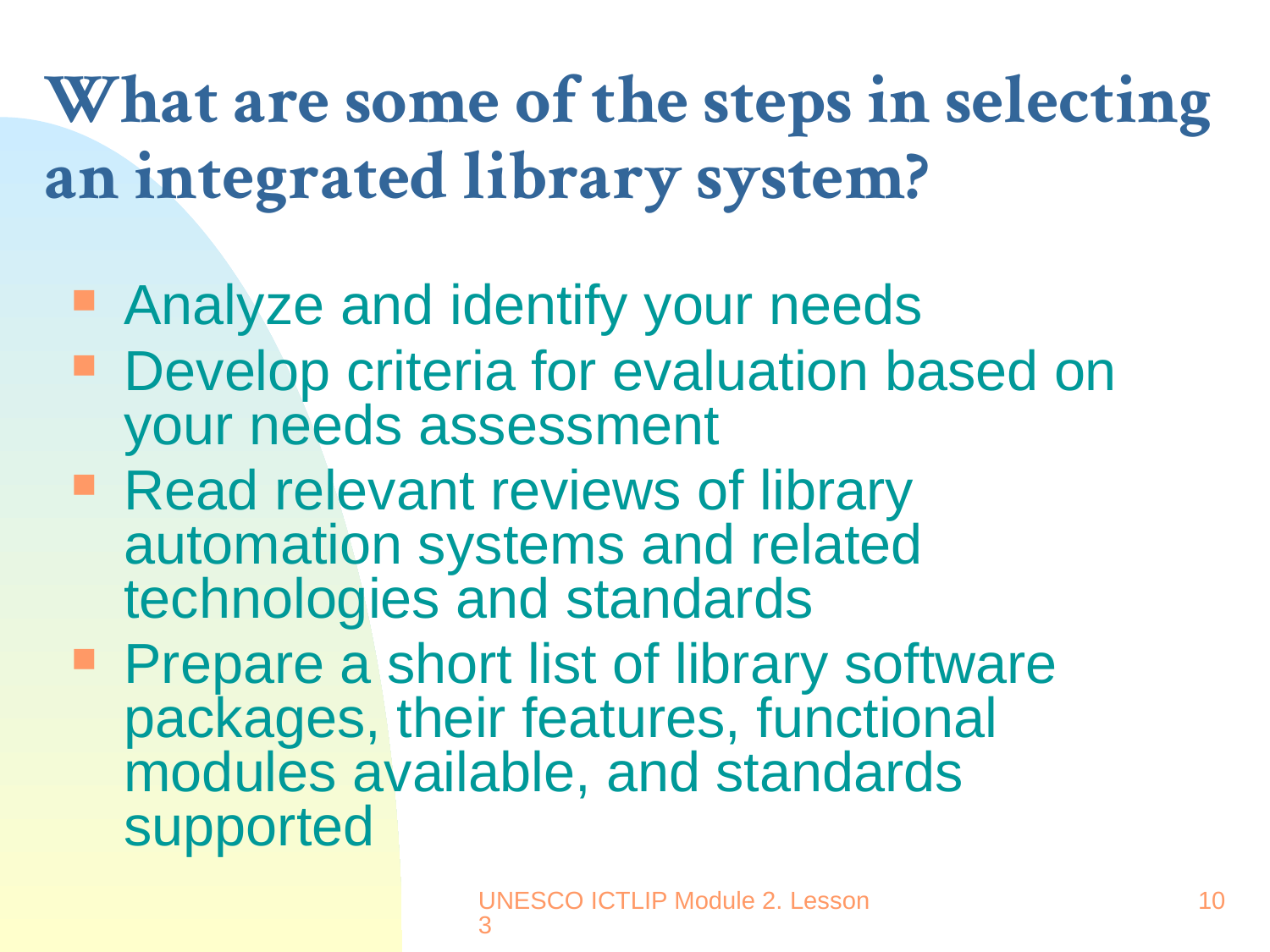

# What are some of the steps in selecting an integrated library system?
Analyze and identify your needs
Develop criteria for evaluation based on your needs assessment
Read relevant reviews of library automation systems and related technologies and standards
Prepare a short list of library software packages, their features, functional modules available, and standards supported
UNESCO ICTLIP Module 2. Lesson 3
10